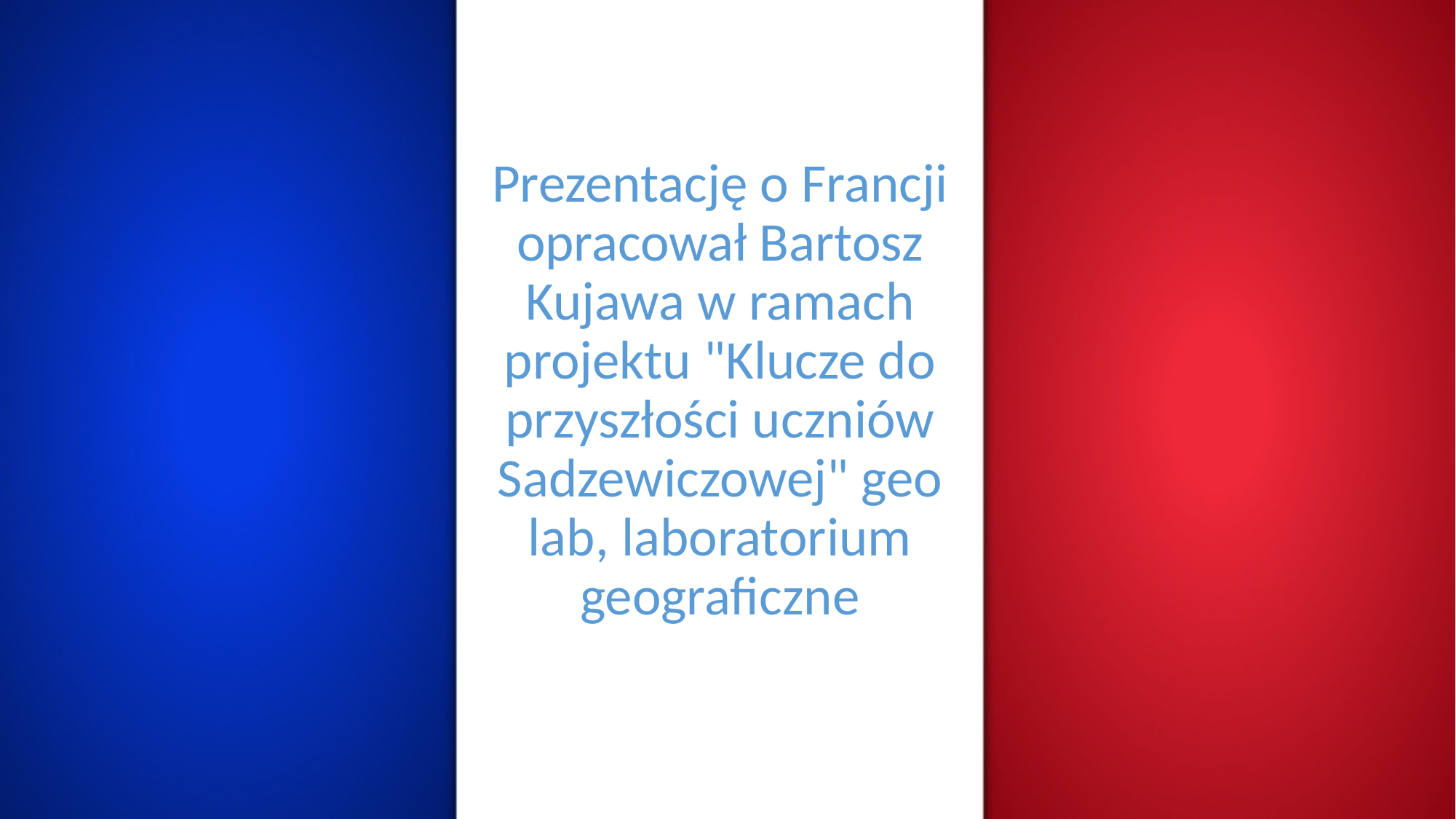

#
Prezentację o Francji opracował Bartosz Kujawa w ramach projektu "Klucze do przyszłości uczniów Sadzewiczowej" geo lab, laboratorium geograficzne